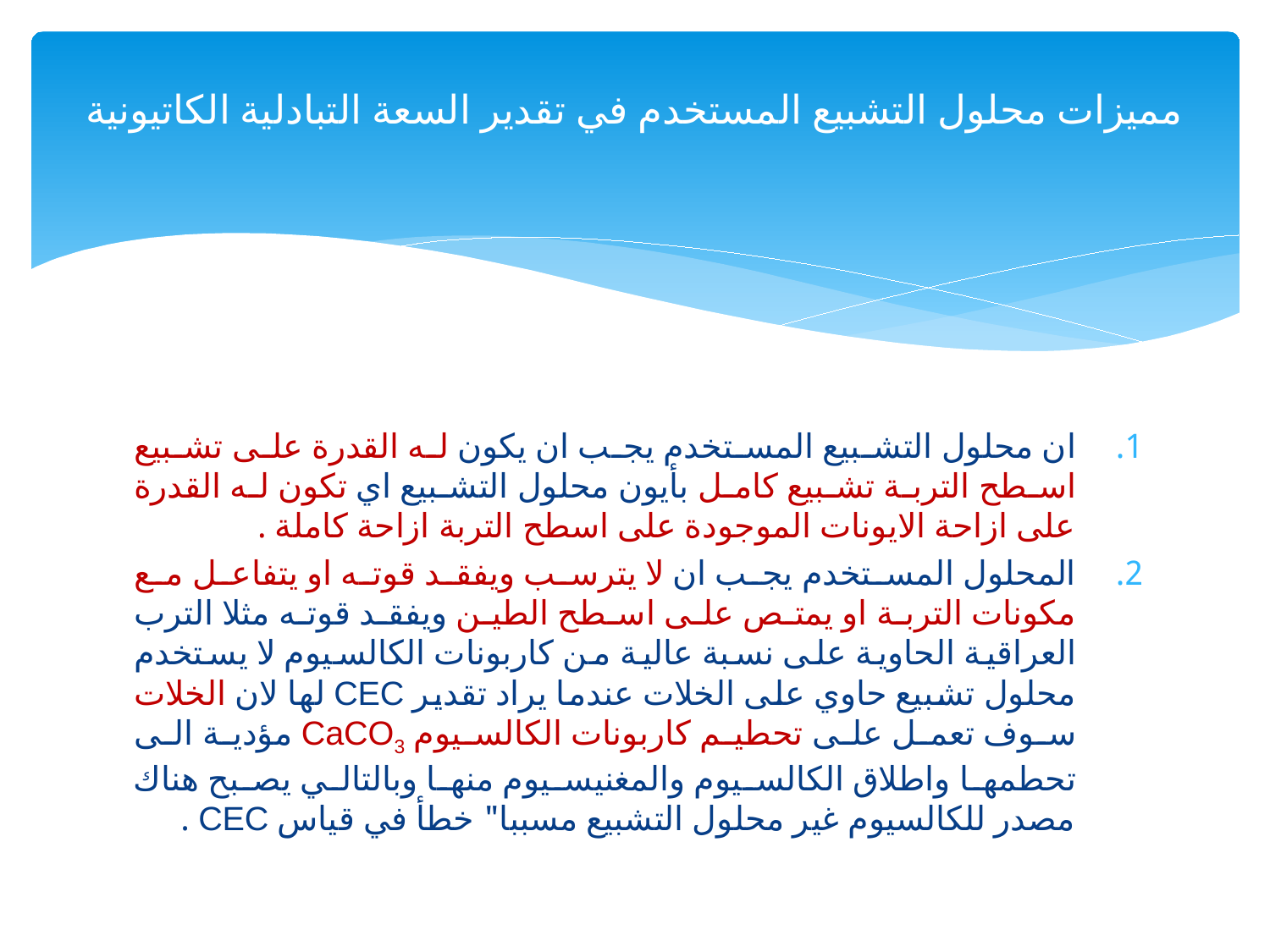

# مميزات محلول التشبيع المستخدم في تقدير السعة التبادلية الكاتيونية

ان محلول التشبيع المستخدم يجب ان يكون له القدرة على تشبيع اسطح التربة تشبيع كامل بأيون محلول التشبيع اي تكون له القدرة على ازاحة الايونات الموجودة على اسطح التربة ازاحة كاملة .
المحلول المستخدم يجب ان لا يترسب ويفقد قوته او يتفاعل مع مكونات التربة او يمتص على اسطح الطين ويفقد قوته مثلا الترب العراقية الحاوية على نسبة عالية من كاربونات الكالسيوم لا يستخدم محلول تشبيع حاوي على الخلات عندما يراد تقدير CEC لها لان الخلات سوف تعمل على تحطيم كاربونات الكالسيوم CaCO3 مؤدية الى تحطمها واطلاق الكالسيوم والمغنيسيوم منها وبالتالي يصبح هناك مصدر للكالسيوم غير محلول التشبيع مسببا" خطأ في قياس CEC .